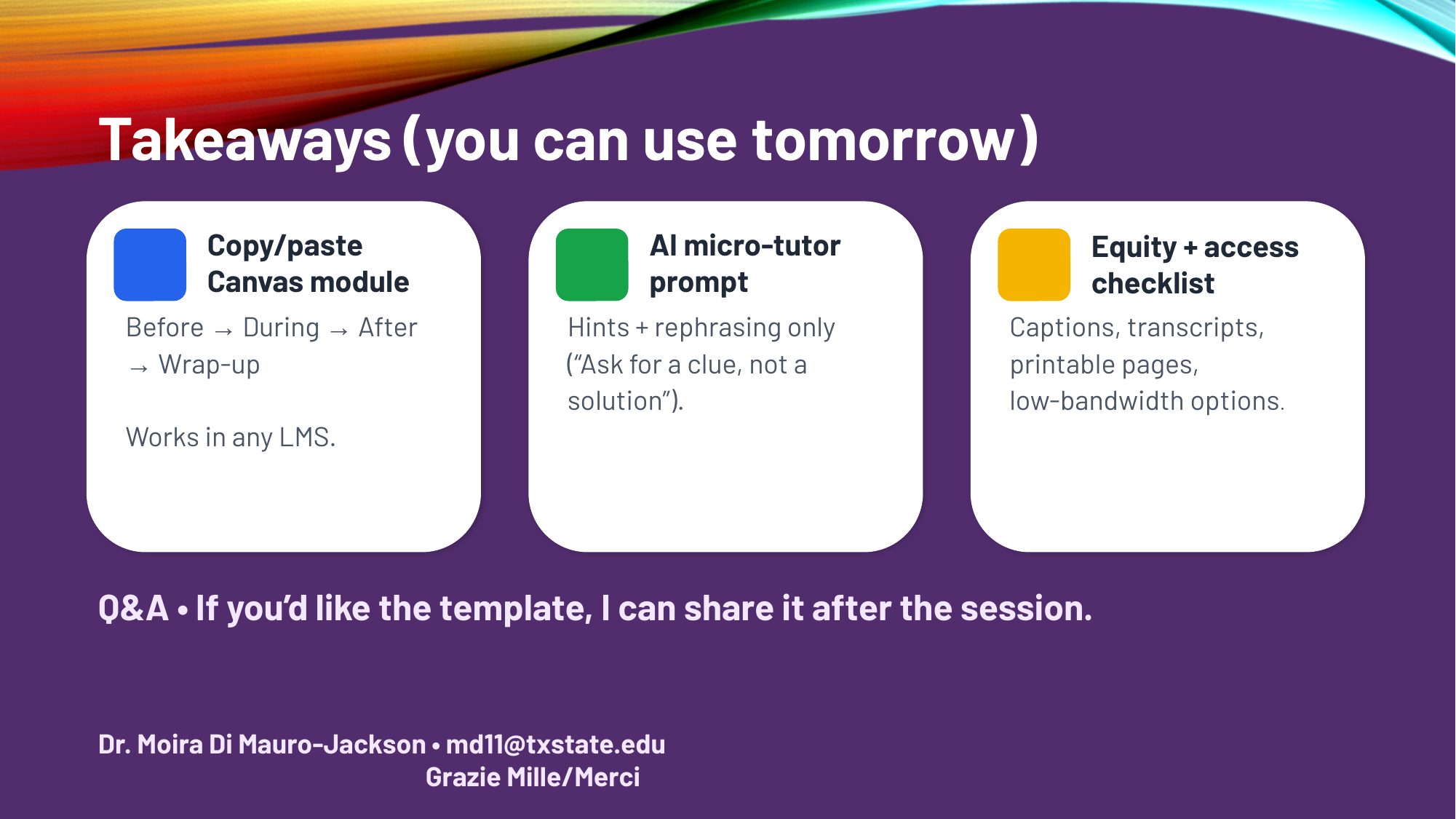

Takeaways (you can use tomorrow)

Copy/paste Canvas module
AI micro-tutor prompt
Equity + access checklist

Before → During → After → Wrap-up

Works in any LMS.
Hints + rephrasing only
(“Ask for a clue, not a solution”).
Captions, transcripts, printable pages,
low-bandwidth options.
Q&A • If you’d like the template, I can share it after the session.
Dr. Moira Di Mauro-Jackson • md11@txstate.edu									Grazie Mille/Merci